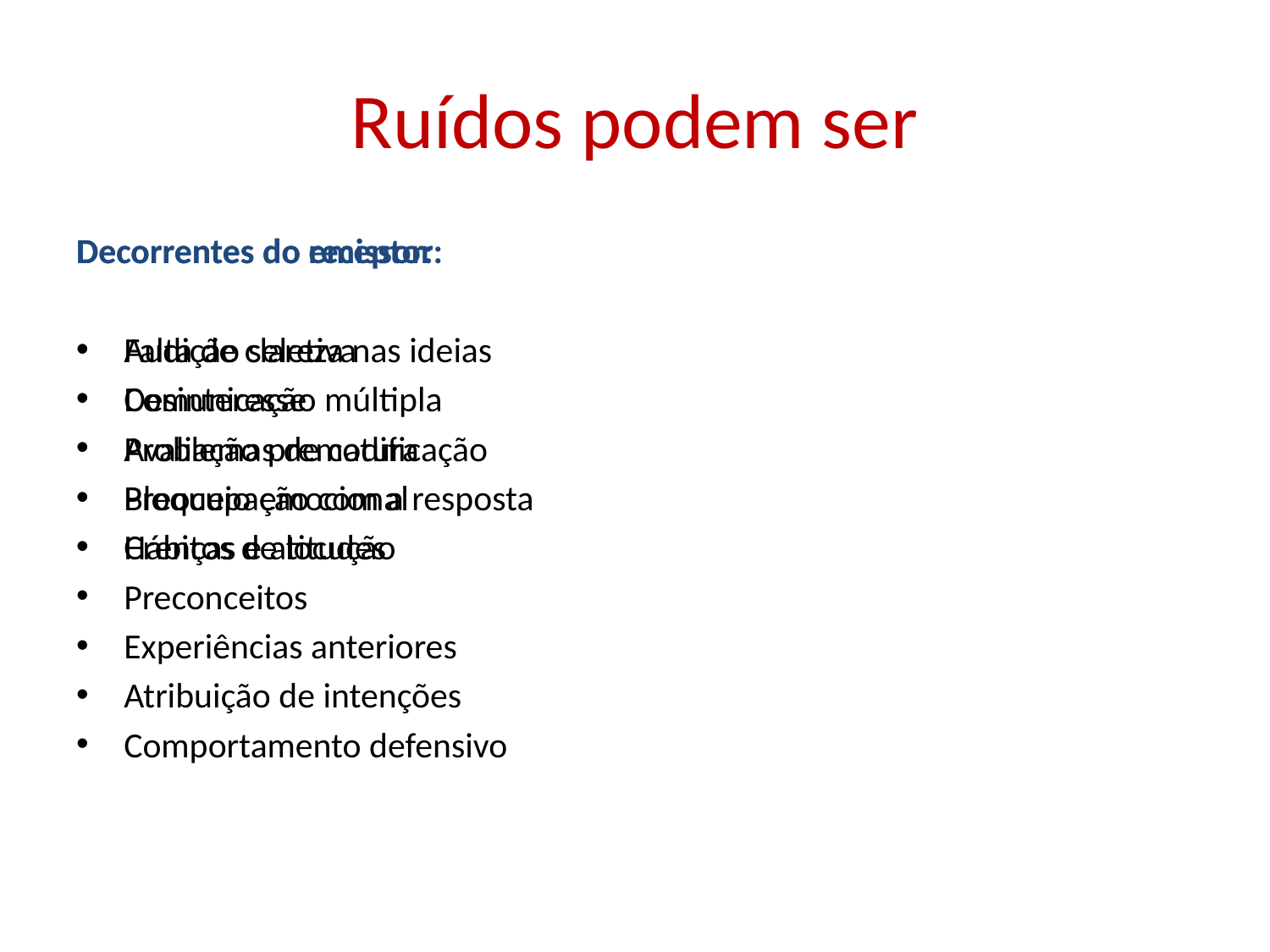

# Ruídos podem ser
Decorrentes do emissor:

Falta de clareza nas ideias
Comunicação múltipla
Problemas de codificação
Bloqueio emocional
Hábitos de locução

Decorrentes do receptor:

Audição seletiva
Desinteresse
Avaliação prematura
Preocupação com a resposta
Crenças e atitudes
Preconceitos
Experiências anteriores
Atribuição de intenções
Comportamento defensivo